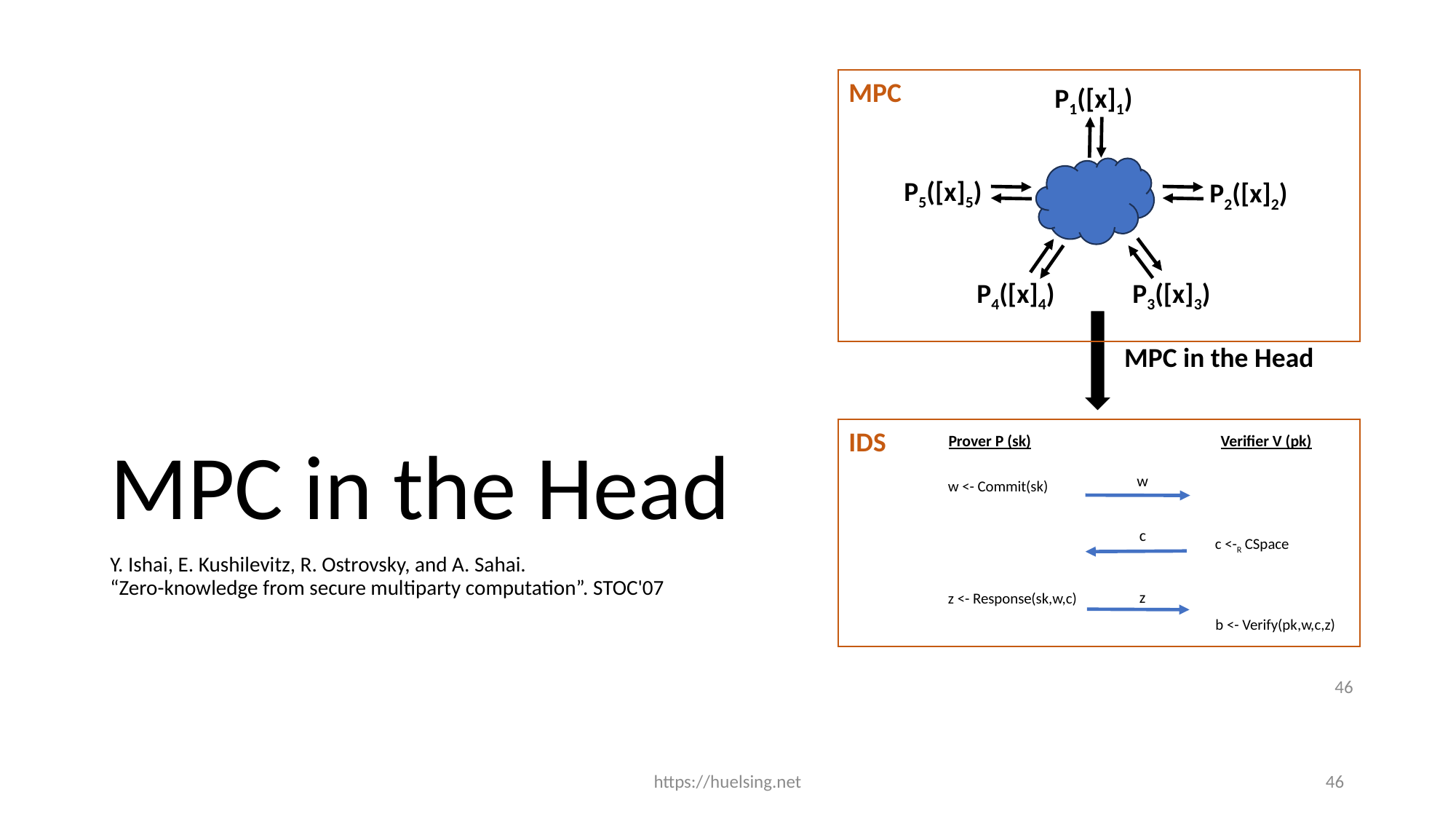

MPC

P1([x]1)

P5([x]5)
P2([x]2)
P4([x]4)
P3([x]3)
# MPC in the Head
MPC in the Head

IDS

Prover P (sk)
Verifier V (pk)
w
w <- Commit(sk)
c
c <-R CSpace
z
z <- Response(sk,w,c)
b <- Verify(pk,w,c,z)
Y. Ishai, E. Kushilevitz, R. Ostrovsky, and A. Sahai.
“Zero-knowledge from secure multiparty computation”. STOC'07

46
https://huelsing.net
46